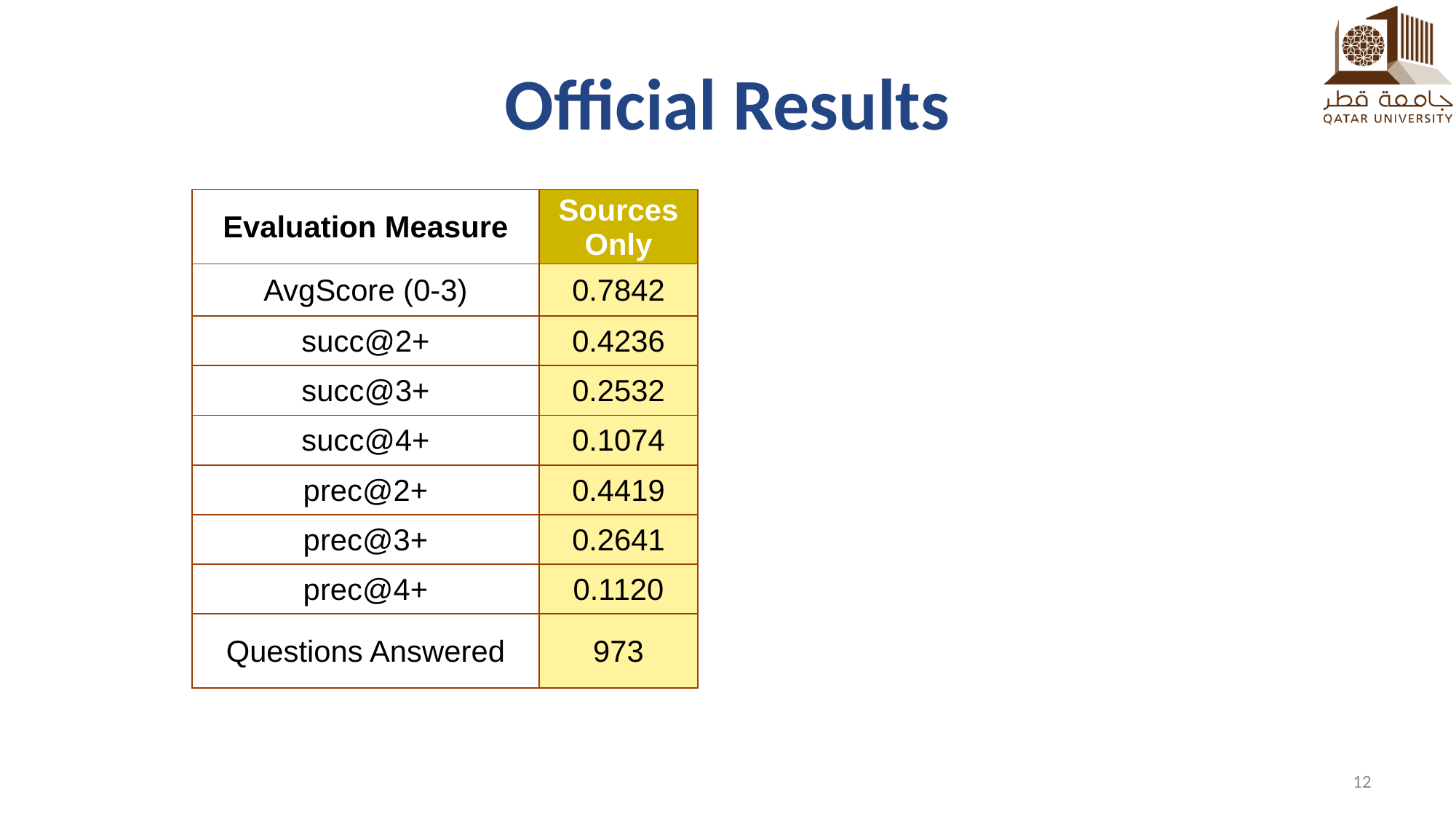

# Official Results
| Evaluation Measure | Sources Only |
| --- | --- |
| AvgScore (0-3) | 0.7842 |
| succ@2+ | 0.4236 |
| succ@3+ | 0.2532 |
| succ@4+ | 0.1074 |
| prec@2+ | 0.4419 |
| prec@3+ | 0.2641 |
| prec@4+ | 0.1120 |
| Questions Answered | 973 |
12